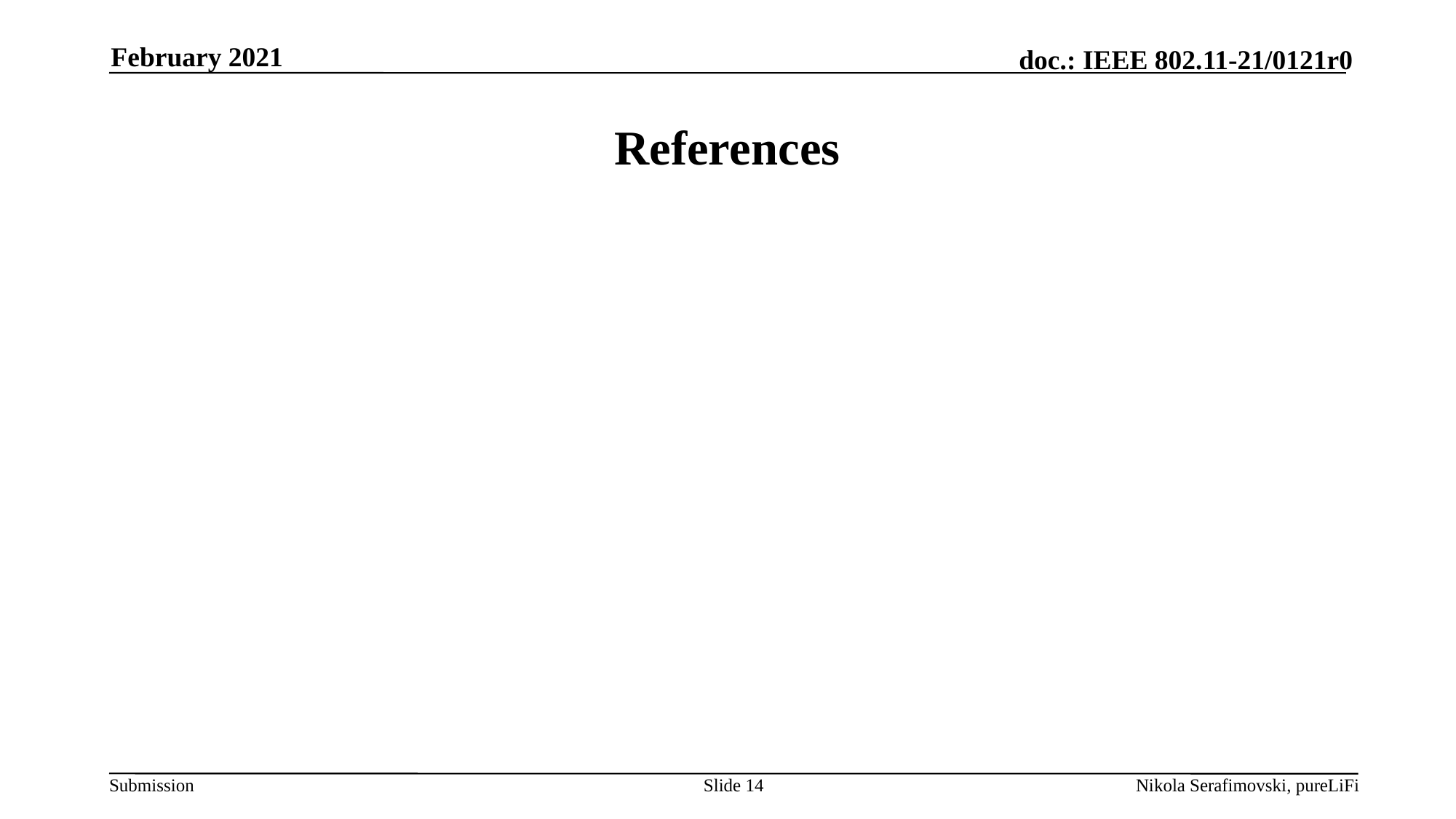

February 2021
# References

Slide 14
Nikola Serafimovski, pureLiFi